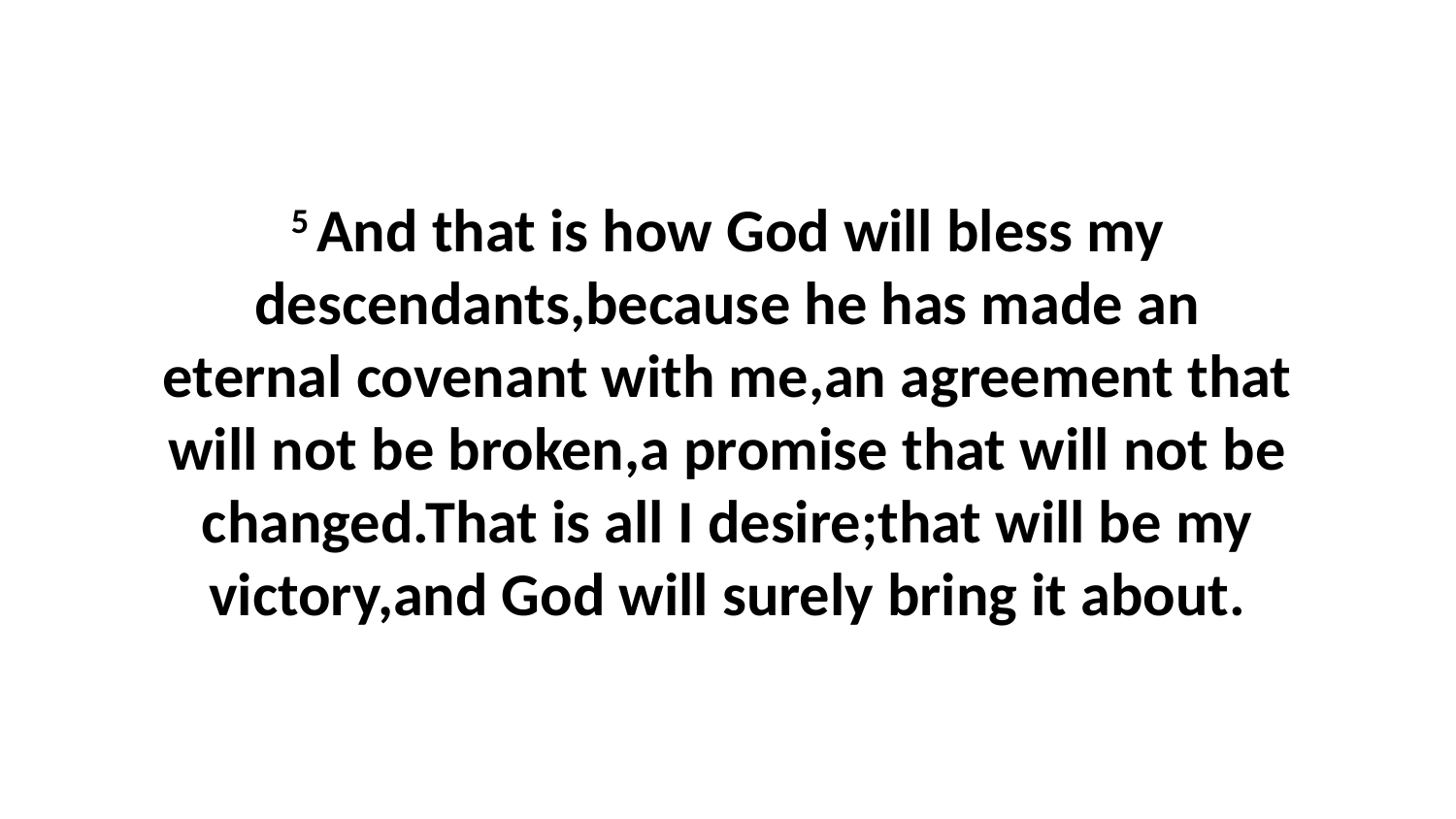

5 And that is how God will bless my descendants,because he has made an eternal covenant with me,an agreement that will not be broken,a promise that will not be changed.That is all I desire;that will be my victory,and God will surely bring it about.